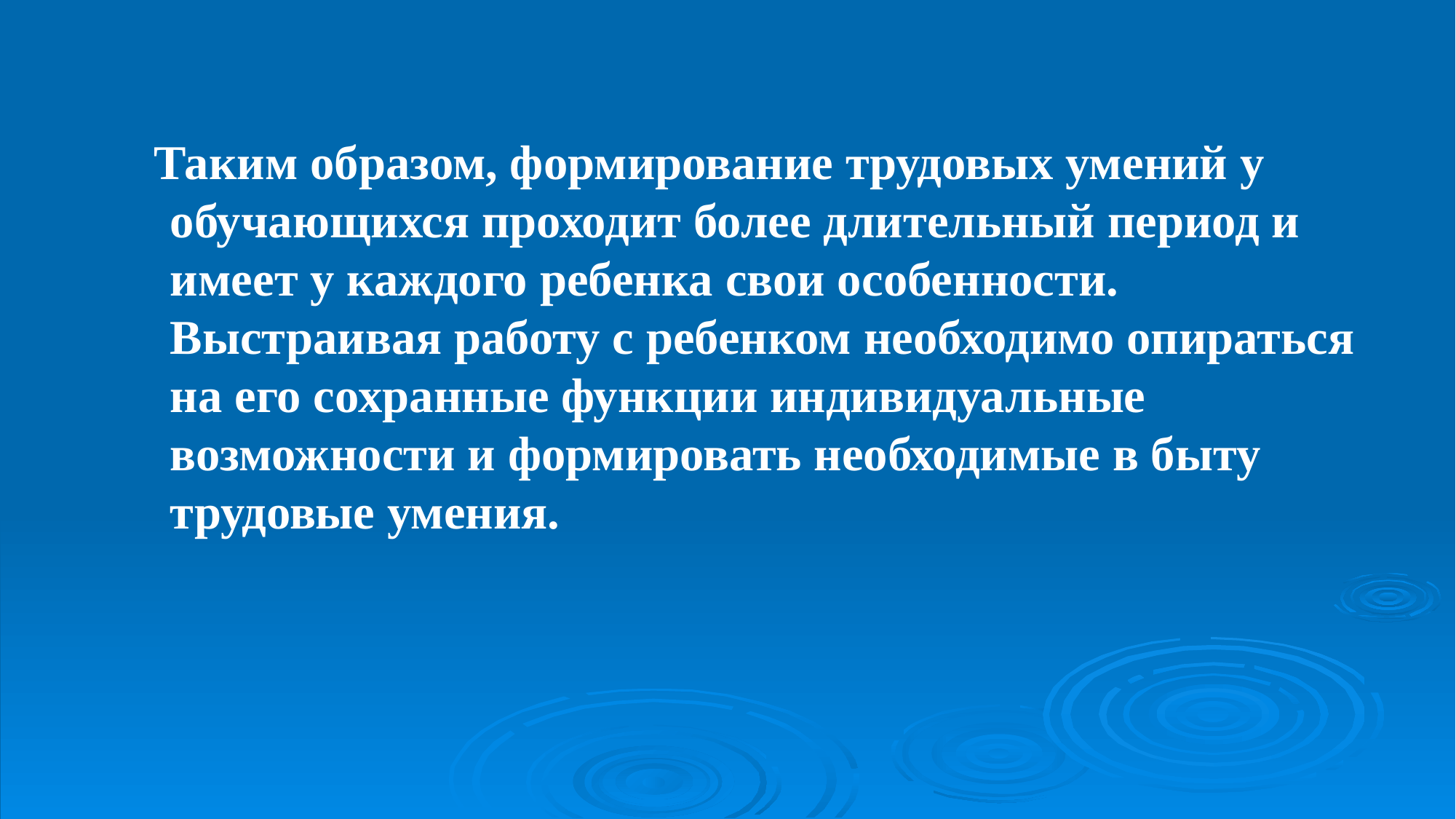

Таким образом, формирование трудовых умений у обучающихся проходит более длительный период и имеет у каждого ребенка свои особенности. Выстраивая работу с ребенком необходимо опираться на его сохранные функции индивидуальные возможности и формировать необходимые в быту трудовые умения.